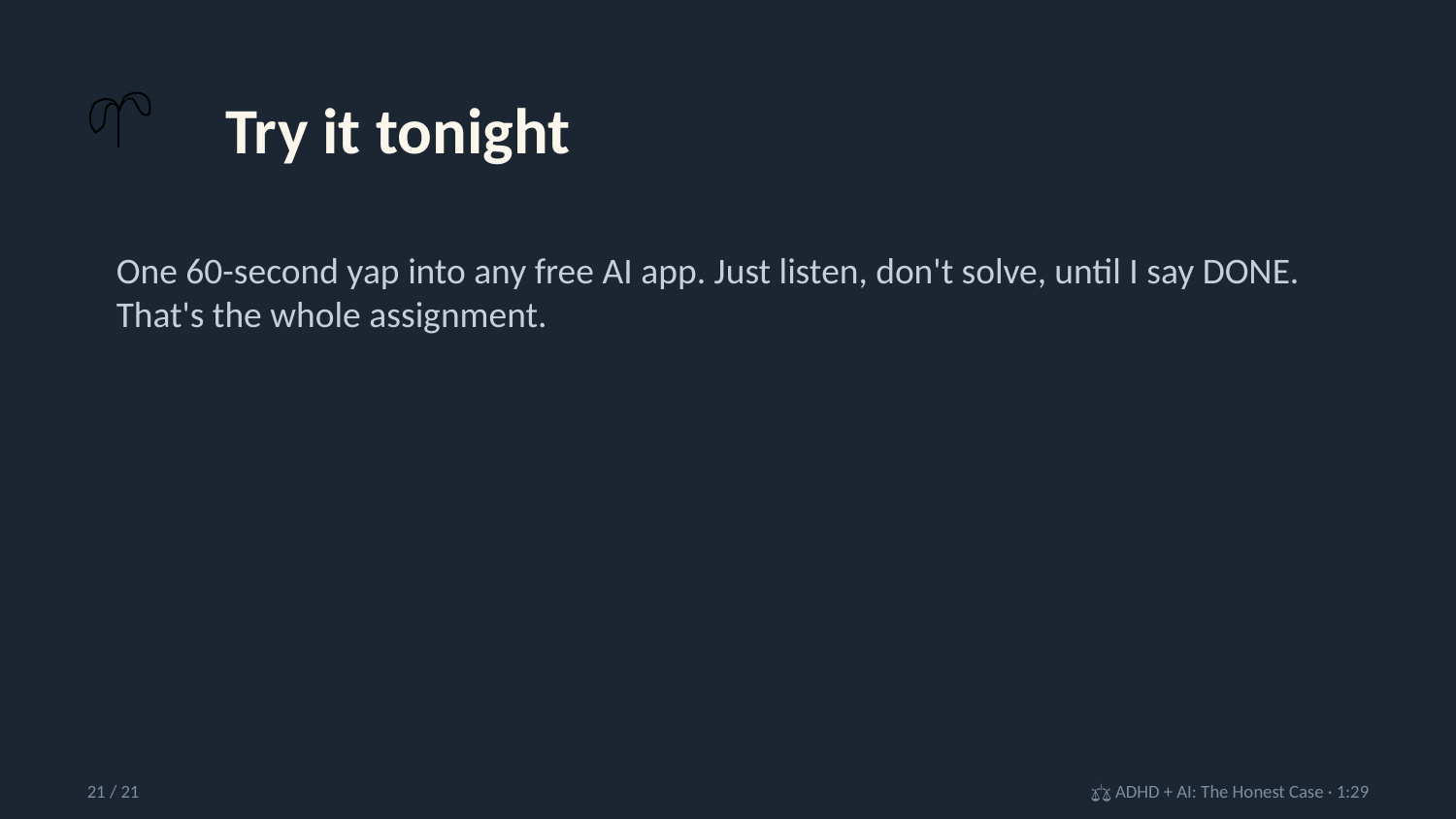

🌱
Try it tonight
One 60-second yap into any free AI app. Just listen, don't solve, until I say DONE. That's the whole assignment.
21 / 21
⚖️ ADHD + AI: The Honest Case · 1:29